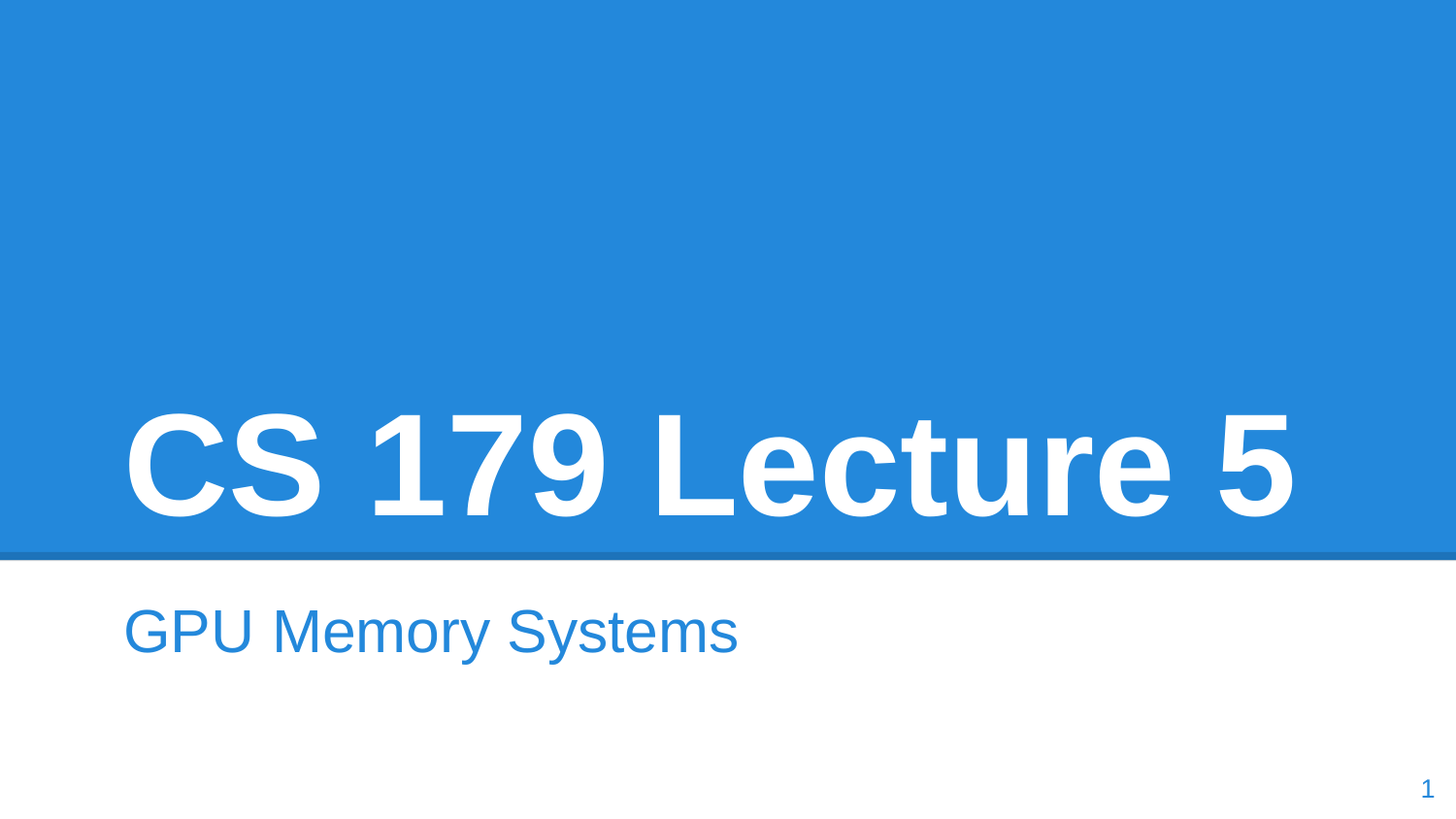

# CS 179 Lecture 5
GPU Memory Systems
1